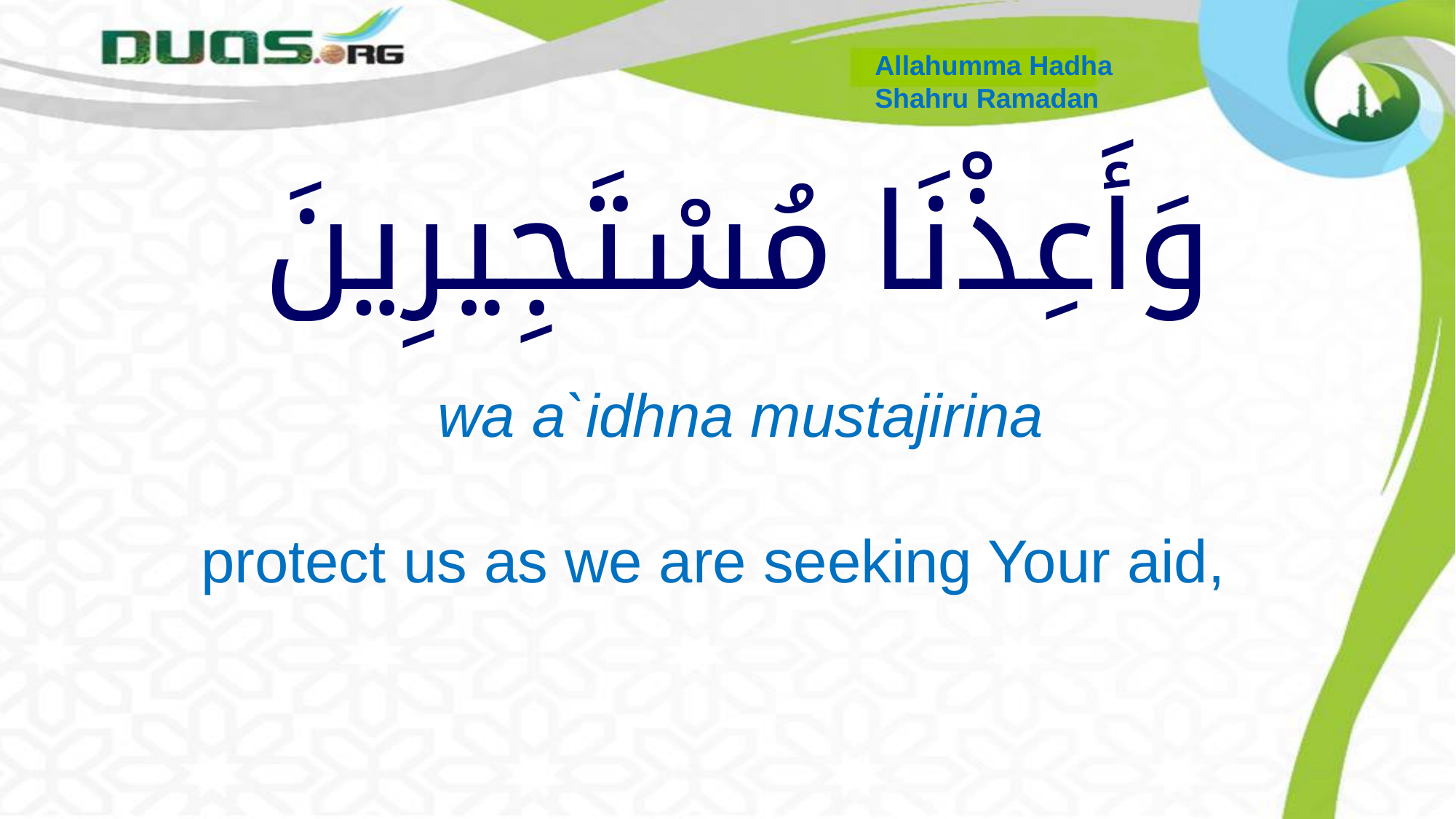

Allahumma Hadha
Shahru Ramadan
# وَأَعِذْنَا مُسْتَجِيرِينَ
              wa a`idhna mustajirina

protect us as we are seeking Your aid,